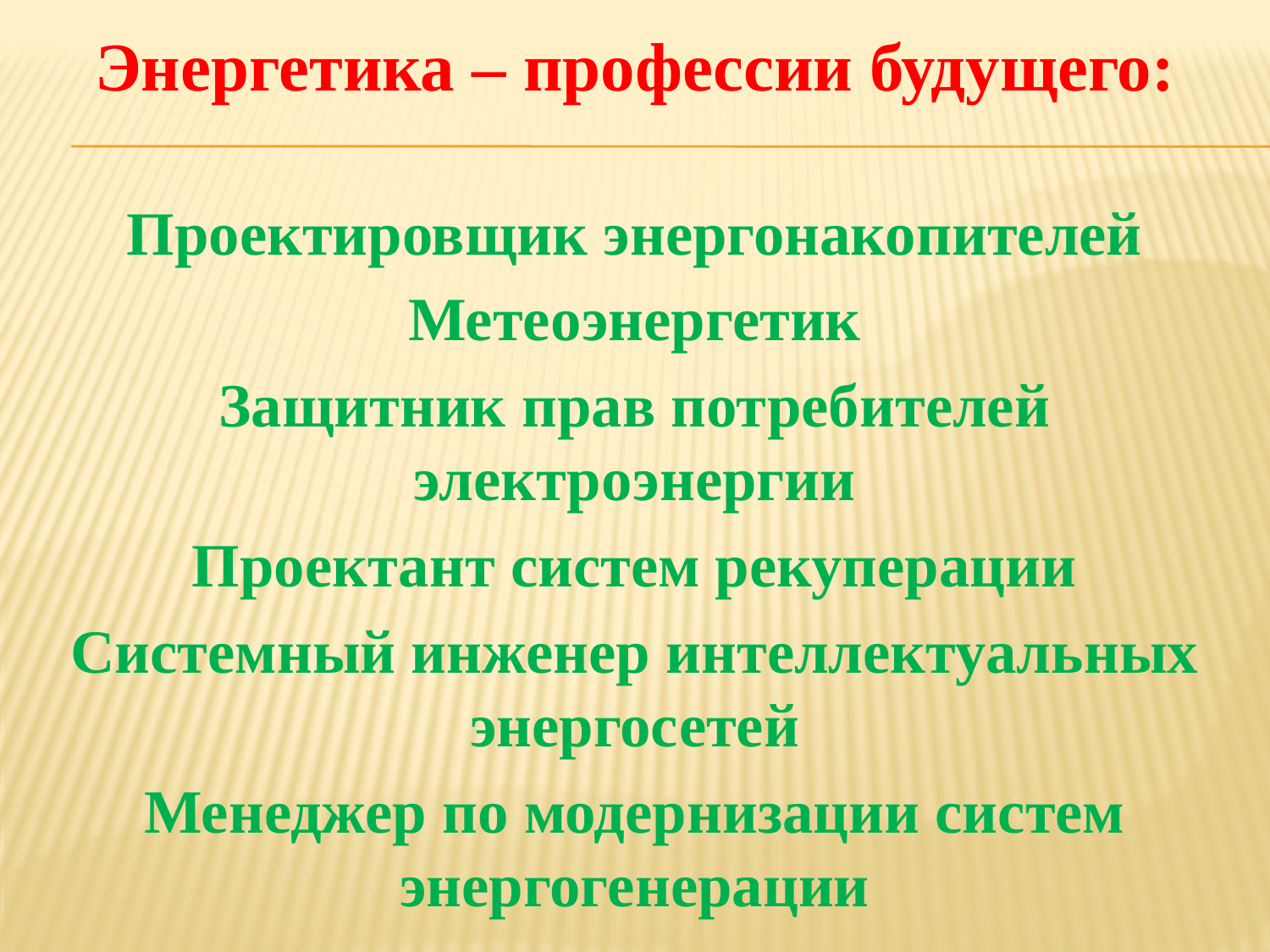

Энергетика – профессии будущего:

Проектировщик энергонакопителей
Метеоэнергетик
Защитник прав потребителей электроэнергии
Проектант систем рекуперации
Системный инженер интеллектуальных энергосетей
Менеджер по модернизации систем энергогенерации